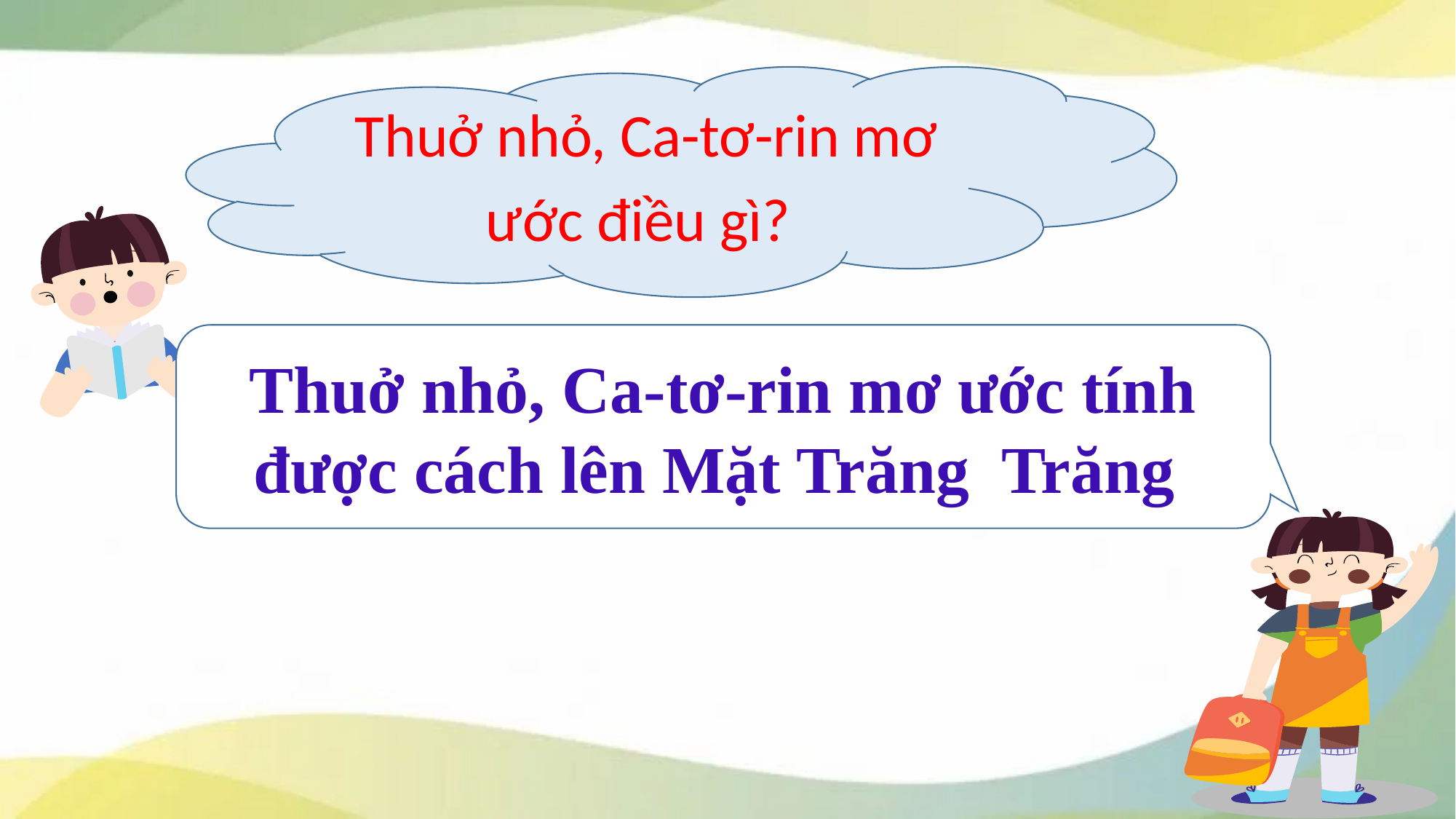

Thuở nhỏ, Ca-tơ-rin mơ ước điều gì?

Thuở nhỏ, Ca-tơ-rin mơ ước tính được cách lên Mặt Trăng  Trăng